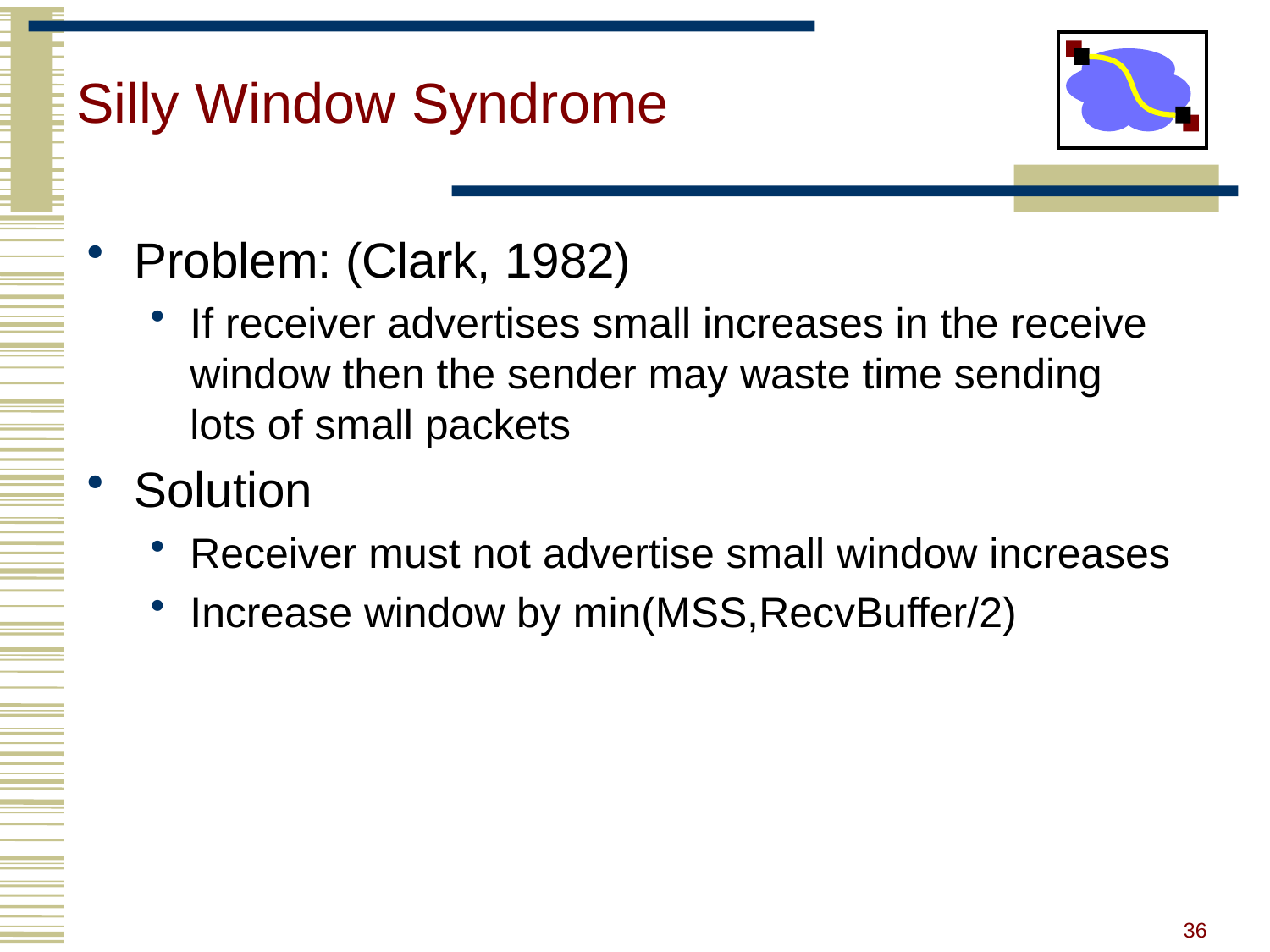

# Silly Window Syndrome
Problem: (Clark, 1982)
If receiver advertises small increases in the receive window then the sender may waste time sending lots of small packets
Solution
Receiver must not advertise small window increases
Increase window by min(MSS,RecvBuffer/2)
36